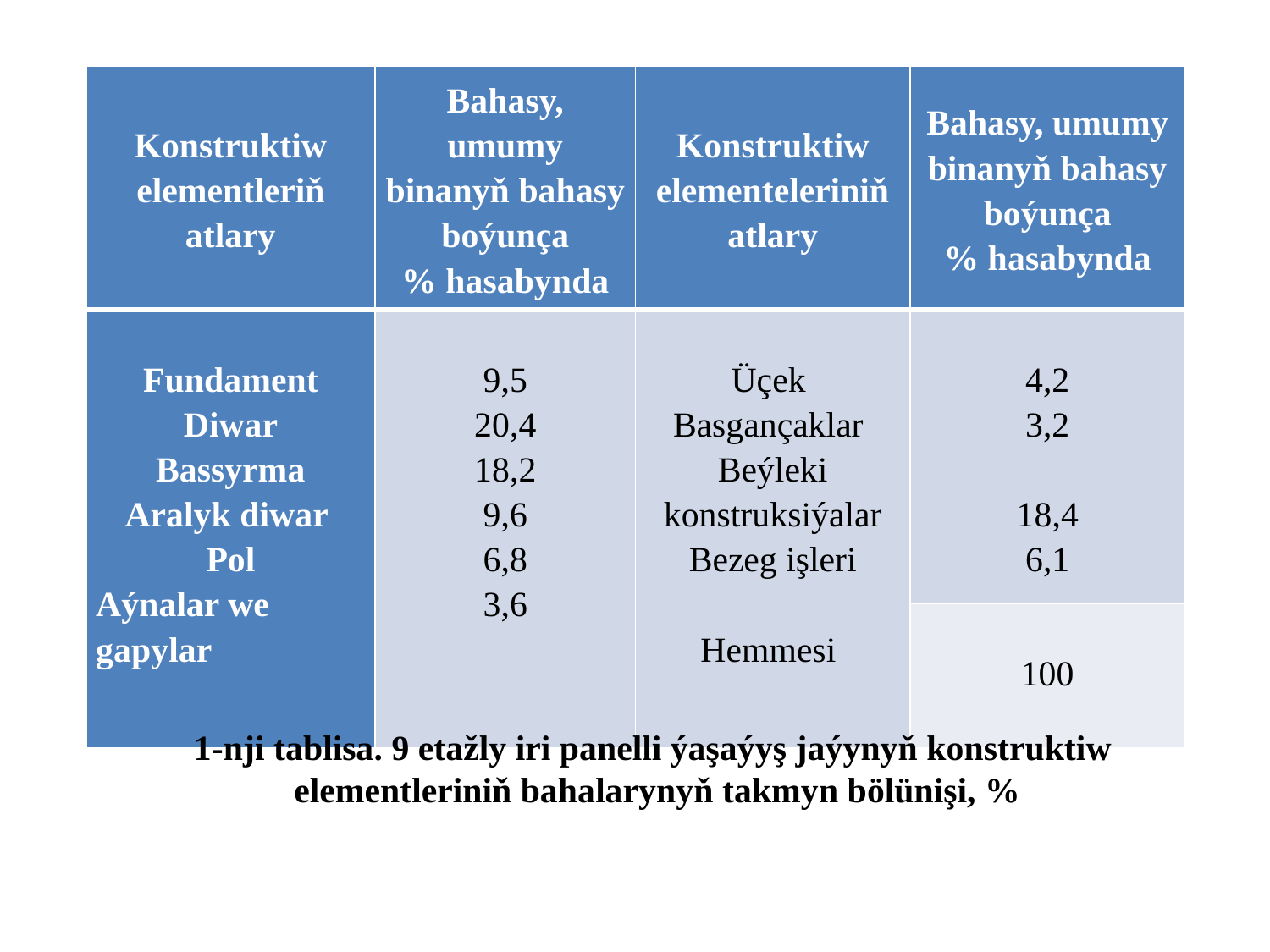

| Konstruktiw elementleriň atlary | Bahasy, umumy binanyň bahasy boýunça % hasabynda | Konstruktiw elementeleriniň atlary | Bahasy, umumy binanyň bahasy boýunça % hasabynda |
| --- | --- | --- | --- |
| Fundament Diwar Bassyrma Aralyk diwar Pol Aýnalar we gapylar | 9,5 20,4 18,2 9,6 6,8 3,6 | Üçek Basgançaklar Beýleki konstruksiýalar Bezeg işleri   Hemmesi | 4,2 3,2   18,4 6,1 |
|  |  |  | 100 |

1-nji tablisa. 9 etažly iri panelli ýaşaýyş jaýynyň konstruktiw
elementleriniň bahalarynyň takmyn bölünişi, %